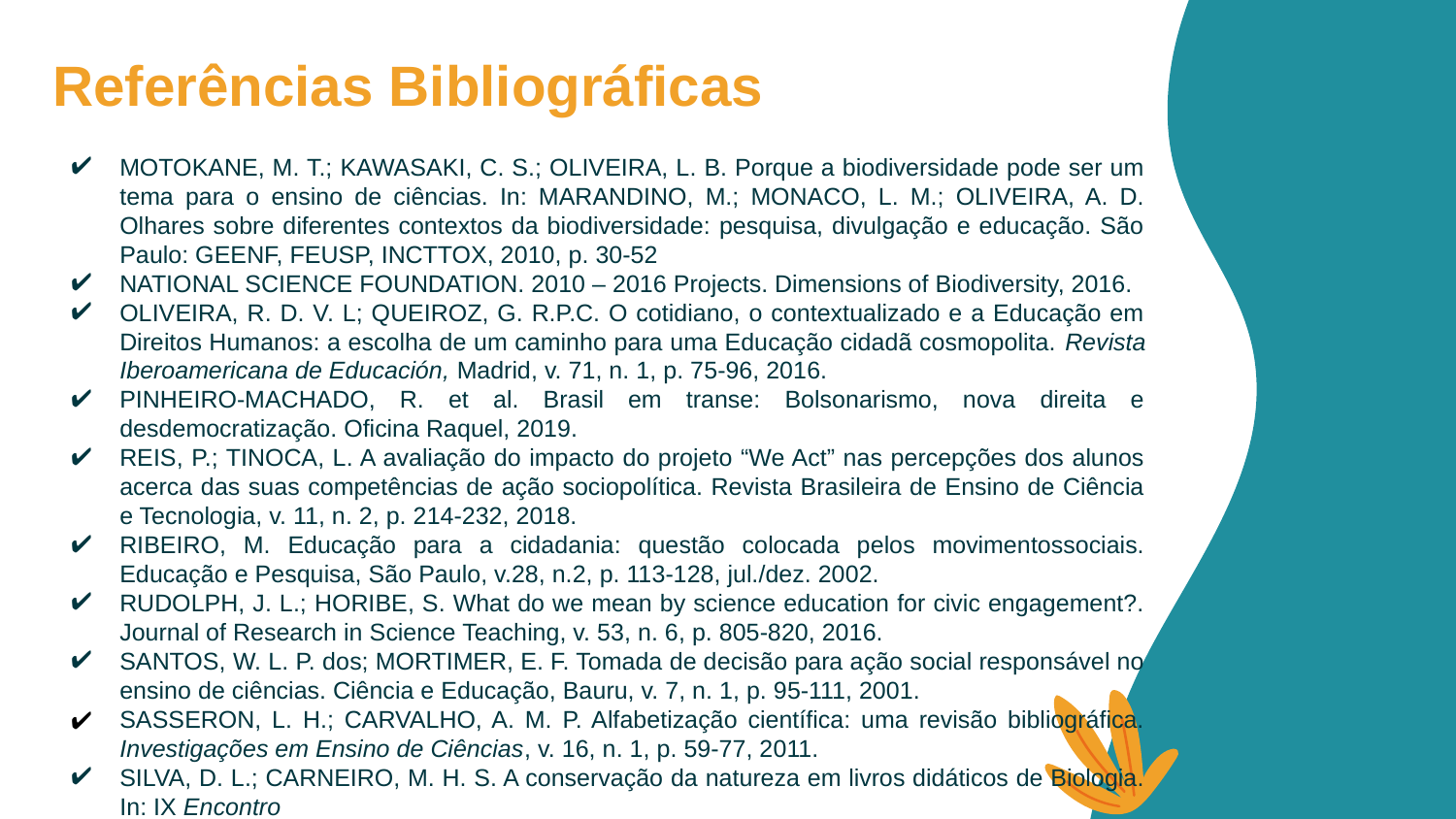

# Referências Bibliográficas

MOTOKANE, M. T.; KAWASAKI, C. S.; OLIVEIRA, L. B. Porque a biodiversidade pode ser um tema para o ensino de ciências. In: MARANDINO, M.; MONACO, L. M.; OLIVEIRA, A. D. Olhares sobre diferentes contextos da biodiversidade: pesquisa, divulgação e educação. São Paulo: GEENF, FEUSP, INCTTOX, 2010, p. 30-52
NATIONAL SCIENCE FOUNDATION. 2010 – 2016 Projects. Dimensions of Biodiversity, 2016.
OLIVEIRA, R. D. V. L; QUEIROZ, G. R.P.C. O cotidiano, o contextualizado e a Educação em Direitos Humanos: a escolha de um caminho para uma Educação cidadã cosmopolita. Revista Iberoamericana de Educación, Madrid, v. 71, n. 1, p. 75-96, 2016.
PINHEIRO-MACHADO, R. et al. Brasil em transe: Bolsonarismo, nova direita e desdemocratização. Oficina Raquel, 2019.
REIS, P.; TINOCA, L. A avaliação do impacto do projeto “We Act” nas percepções dos alunos acerca das suas competências de ação sociopolítica. Revista Brasileira de Ensino de Ciência e Tecnologia, v. 11, n. 2, p. 214-232, 2018.
RIBEIRO, M. Educação para a cidadania: questão colocada pelos movimentossociais. Educação e Pesquisa, São Paulo, v.28, n.2, p. 113-128, jul./dez. 2002.
RUDOLPH, J. L.; HORIBE, S. What do we mean by science education for civic engagement?. Journal of Research in Science Teaching, v. 53, n. 6, p. 805-820, 2016.
SANTOS, W. L. P. dos; MORTIMER, E. F. Tomada de decisão para ação social responsável no ensino de ciências. Ciência e Educação, Bauru, v. 7, n. 1, p. 95-111, 2001.
SASSERON, L. H.; CARVALHO, A. M. P. Alfabetização científica: uma revisão bibliográfica. Investigações em Ensino de Ciências, v. 16, n. 1, p. 59-77, 2011.
SILVA, D. L.; CARNEIRO, M. H. S. A conservação da natureza em livros didáticos de Biologia. In: IX Encontro
Nacional de Pesquisa em Educação em Ciências – IX ENPEC. Atas... Águas de Lindóia, 2013.
WILSON, E. O. Diversidade da vida. São Paulo: Companhia das Letras, 1992.